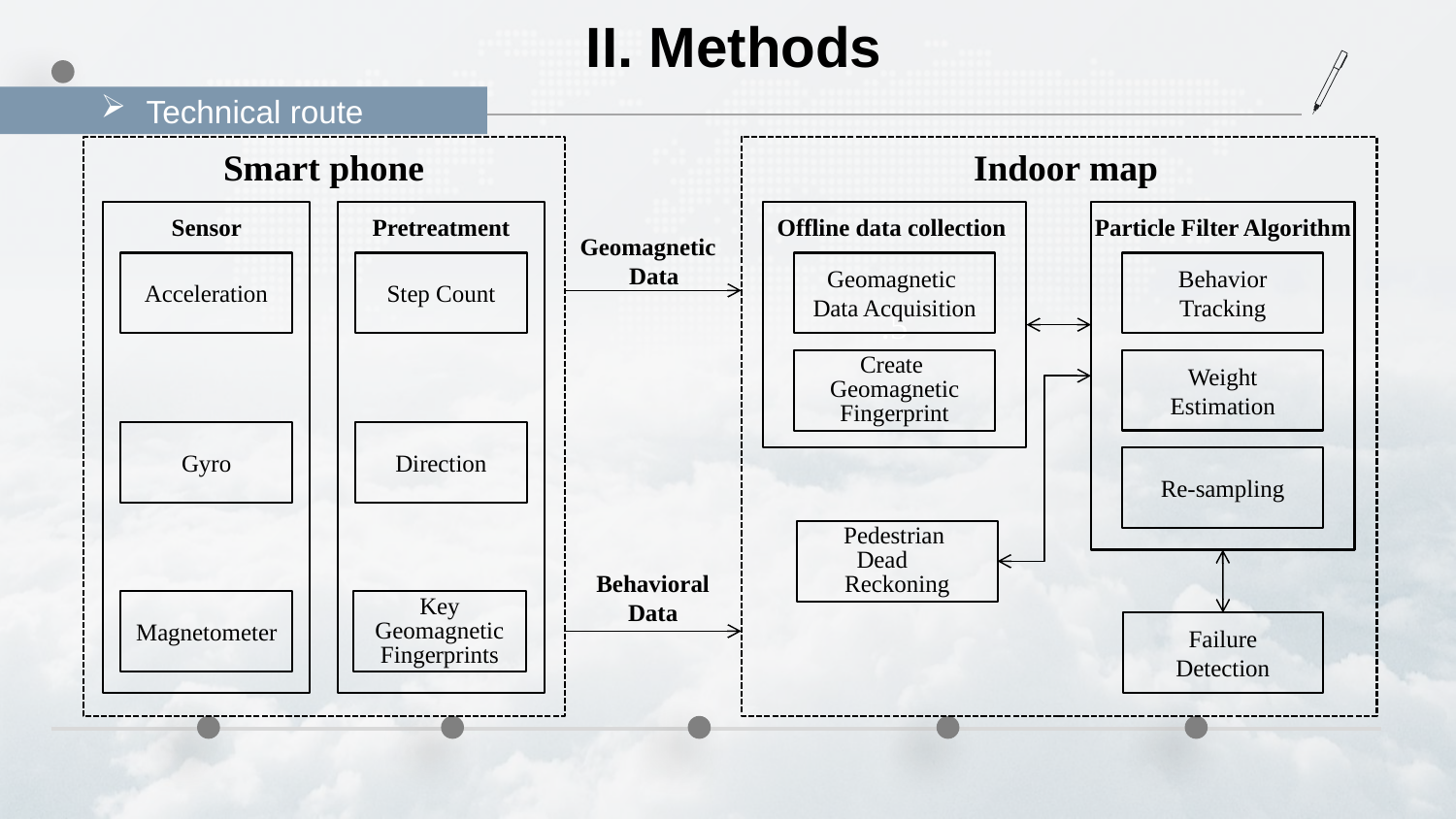

II. Methods
Technical route

Smart phone

Indoor map
.5

Sensor
Pretreatment
Offline data collection
Particle Filter Algorithm
Geomagnetic   Data
Acceleration
Step Count
Geomagnetic
Data Acquisition
Behavior Tracking
Weight Estimation
Create  Geomagnetic Fingerprint
Gyro
Direction
Re-sampling
Pedestrian
Dead
Reckoning
Behavioral Data
Magnetometer
Key Geomagnetic Fingerprints
Failure
Detection